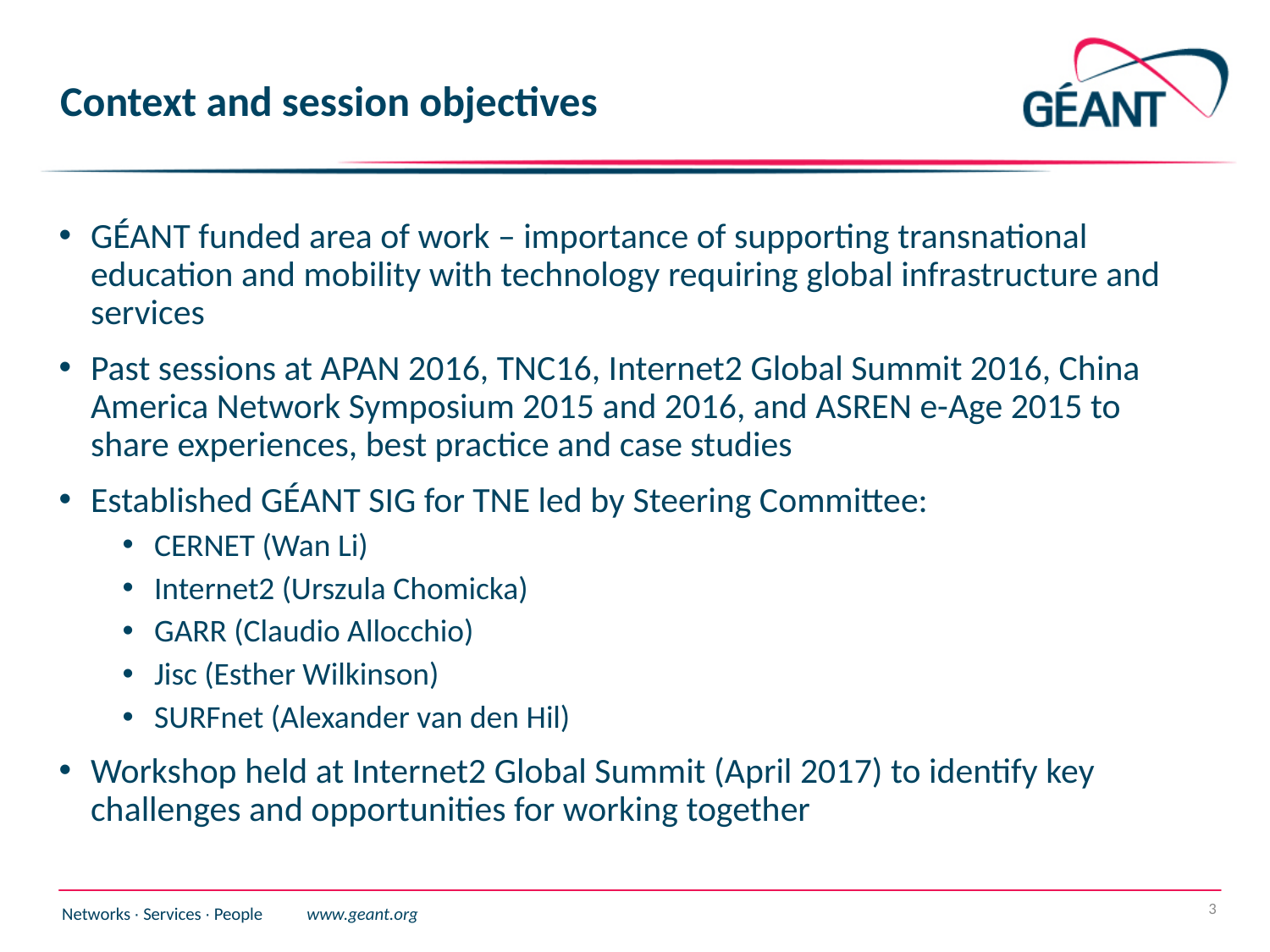

# Context and session objectives
GÉANT funded area of work – importance of supporting transnational education and mobility with technology requiring global infrastructure and services
Past sessions at APAN 2016, TNC16, Internet2 Global Summit 2016, China America Network Symposium 2015 and 2016, and ASREN e-Age 2015 to share experiences, best practice and case studies
Established GÉANT SIG for TNE led by Steering Committee:
CERNET (Wan Li)
Internet2 (Urszula Chomicka)
GARR (Claudio Allocchio)
Jisc (Esther Wilkinson)
SURFnet (Alexander van den Hil)
Workshop held at Internet2 Global Summit (April 2017) to identify key challenges and opportunities for working together
3